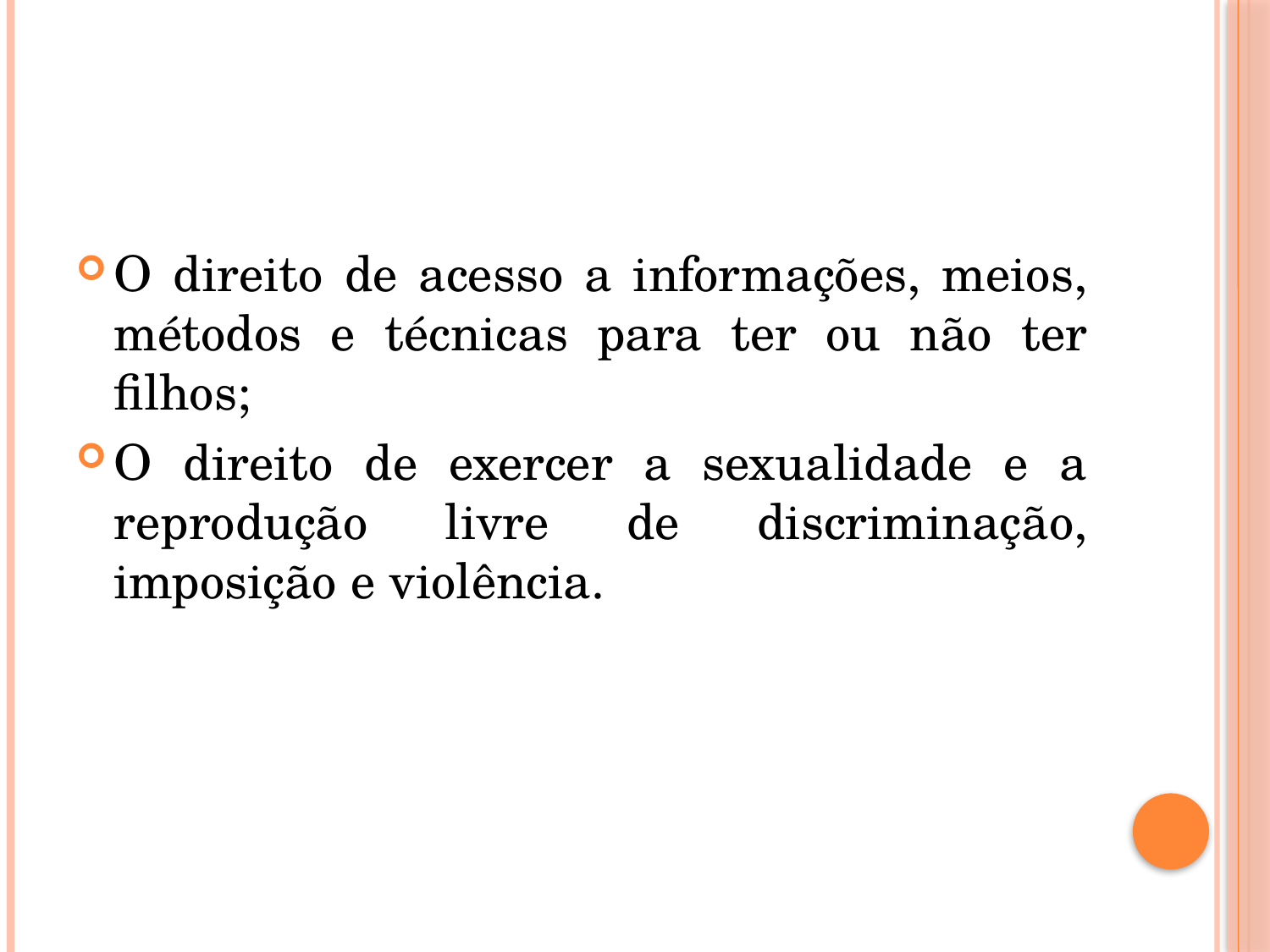

O direito de acesso a informações, meios, métodos e técnicas para ter ou não ter filhos;
O direito de exercer a sexualidade e a reprodução livre de discriminação, imposição e violência.